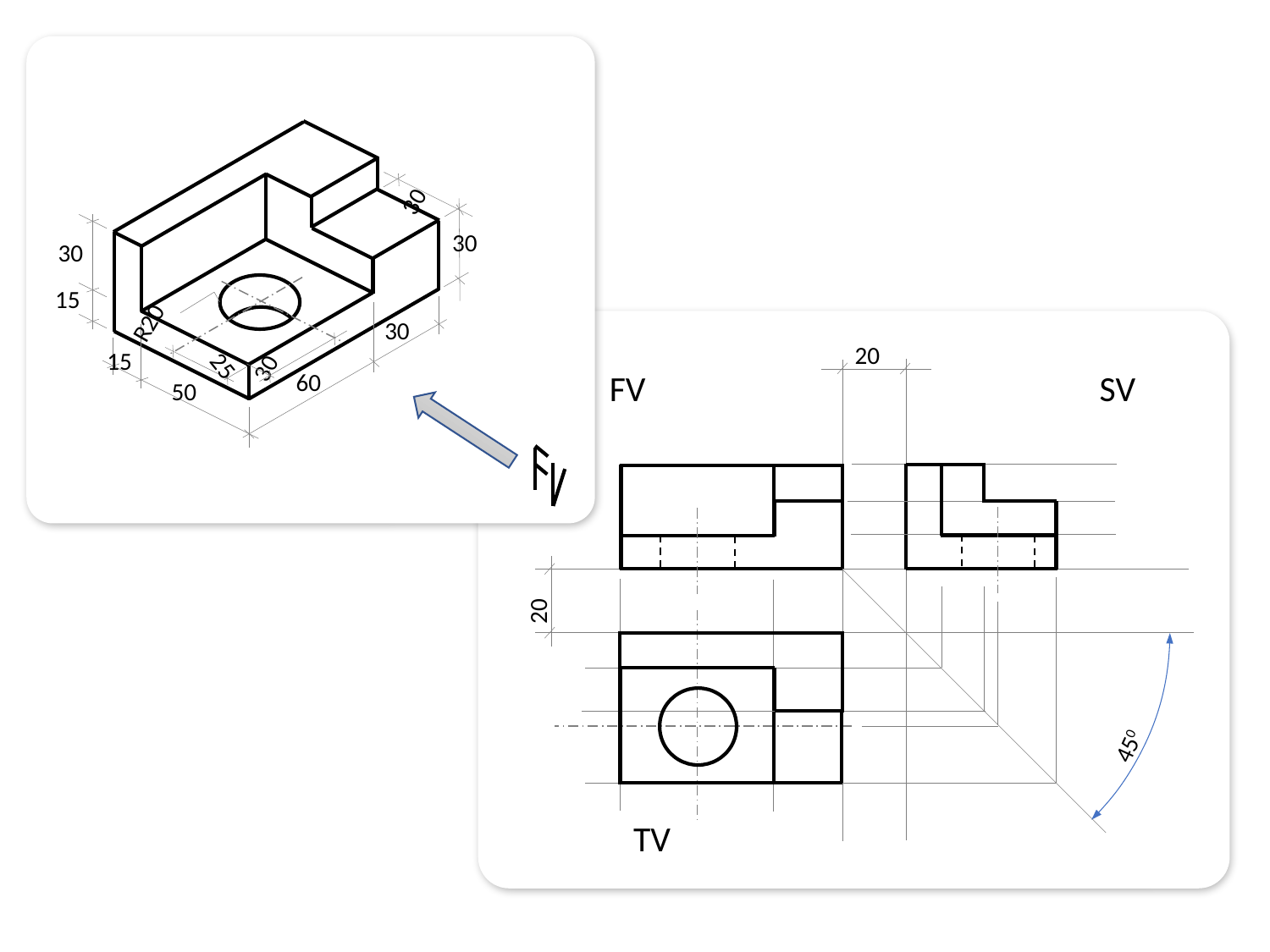

30
30
30

R20
15

30

30
20
25
15
60
FV
SV

50

20

450
TV